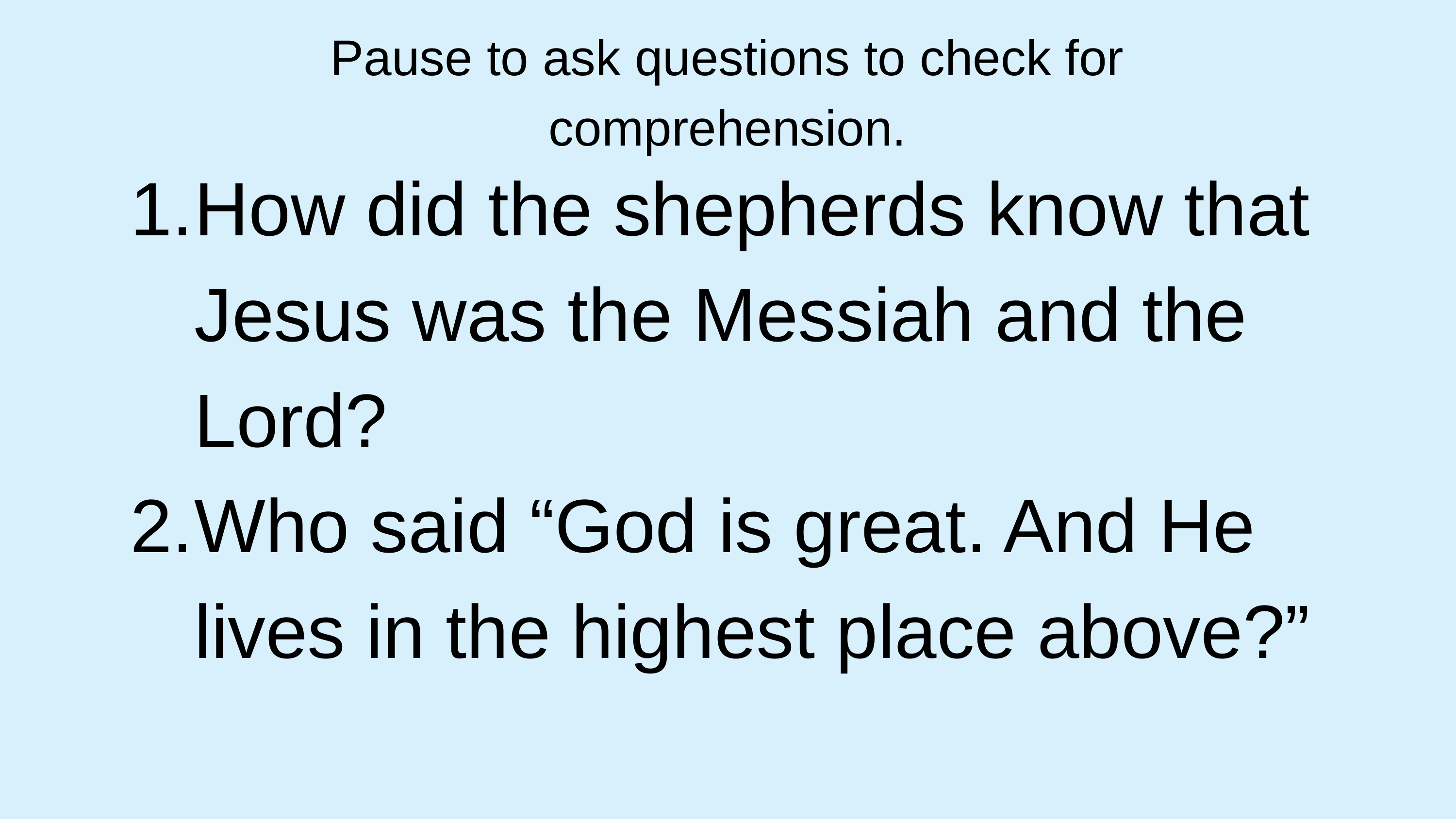

Pause to ask questions to check for comprehension.
How did the shepherds know that Jesus was the Messiah and the Lord?
Who said “God is great. And He lives in the highest place above?”